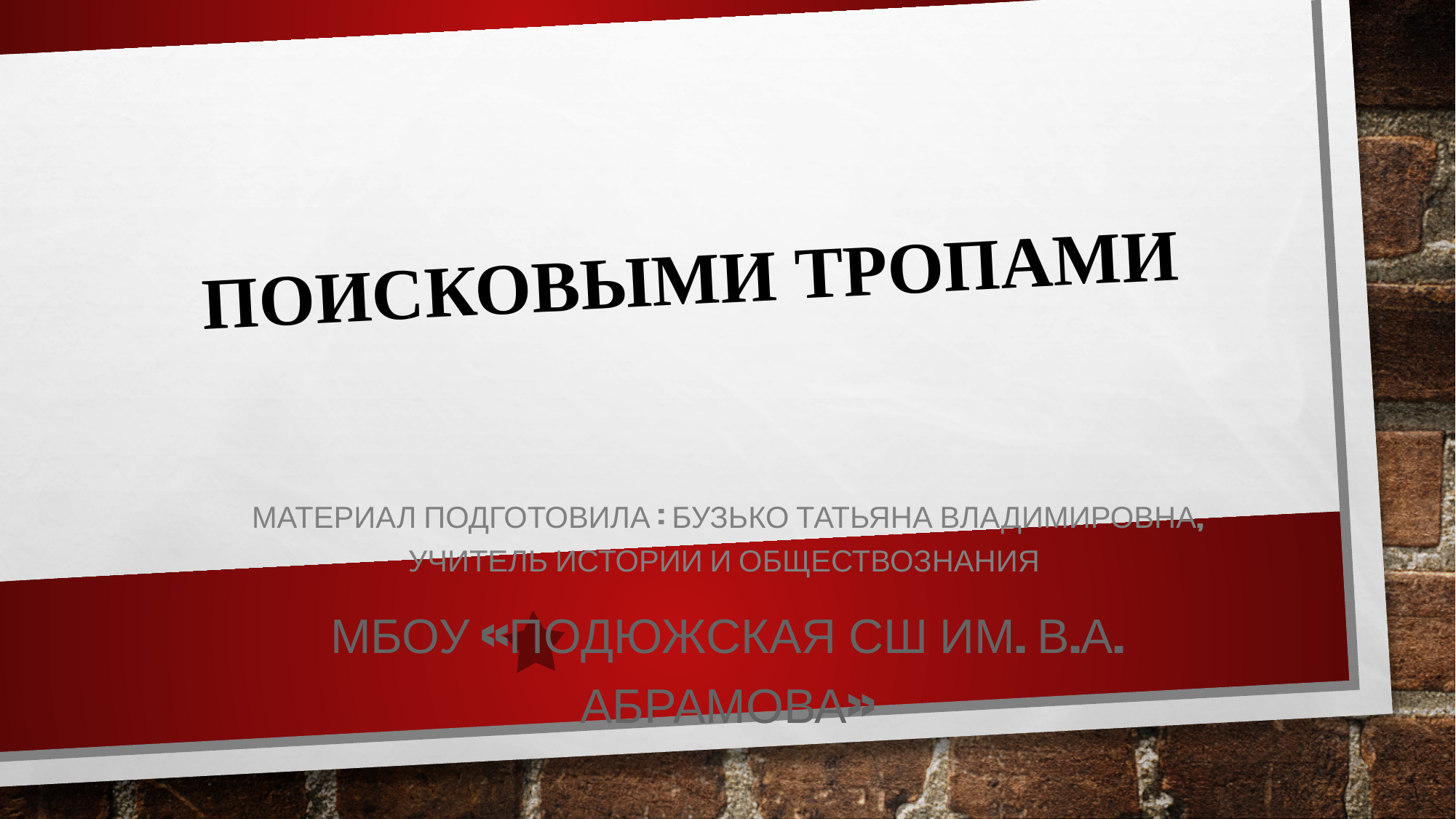

# Поисковыми тропами
Материал подготовила : Бузько Татьяна Владимировна, учитель истории и обществознания
МБОУ «Подюжская Сш им. В.А. Абрамова»